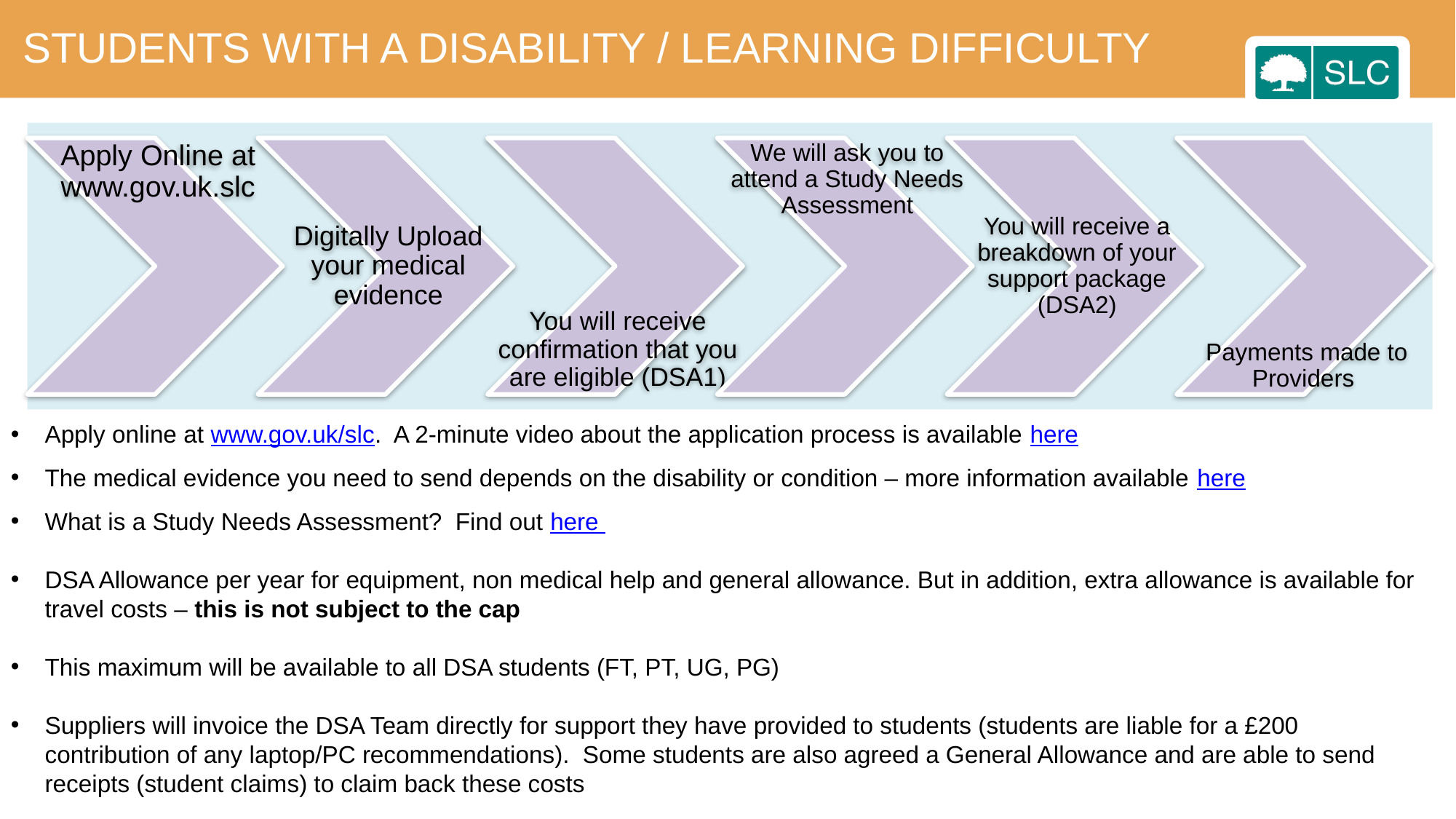

STUDENTS WITH A DISABILITY / LEARNING DIFFICULTY
Apply Online at www.gov.uk.slc
Digitally Upload your medical evidence
You will receive confirmation that you are eligible (DSA1)
We will ask you to attend a Study Needs Assessment
You will receive a breakdown of your support package (DSA2)
Payments made to Providers
Apply online at www.gov.uk/slc.  A 2-minute video about the application process is available here
The medical evidence you need to send depends on the disability or condition – more information available here
What is a Study Needs Assessment?  Find out here

DSA Allowance per year for equipment, non medical help and general allowance. But in addition, extra allowance is available for travel costs – this is not subject to the cap

This maximum will be available to all DSA students (FT, PT, UG, PG)

Suppliers will invoice the DSA Team directly for support they have provided to students (students are liable for a £200 contribution of any laptop/PC recommendations).  Some students are also agreed a General Allowance and are able to send receipts (student claims) to claim back these costs